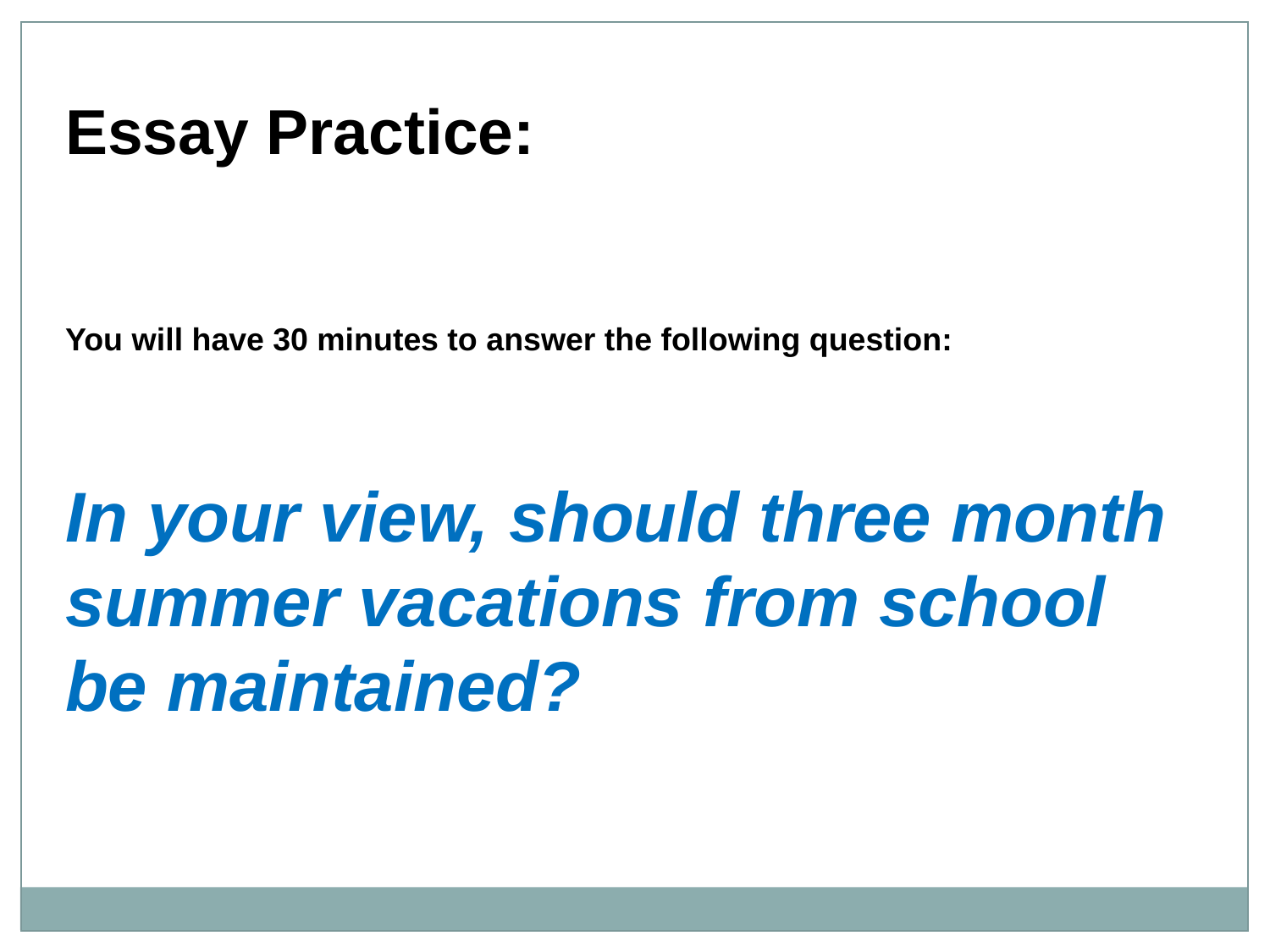

Essay Practice:

You will have 30 minutes to answer the following question:

In your view, should three month summer vacations from school be maintained?